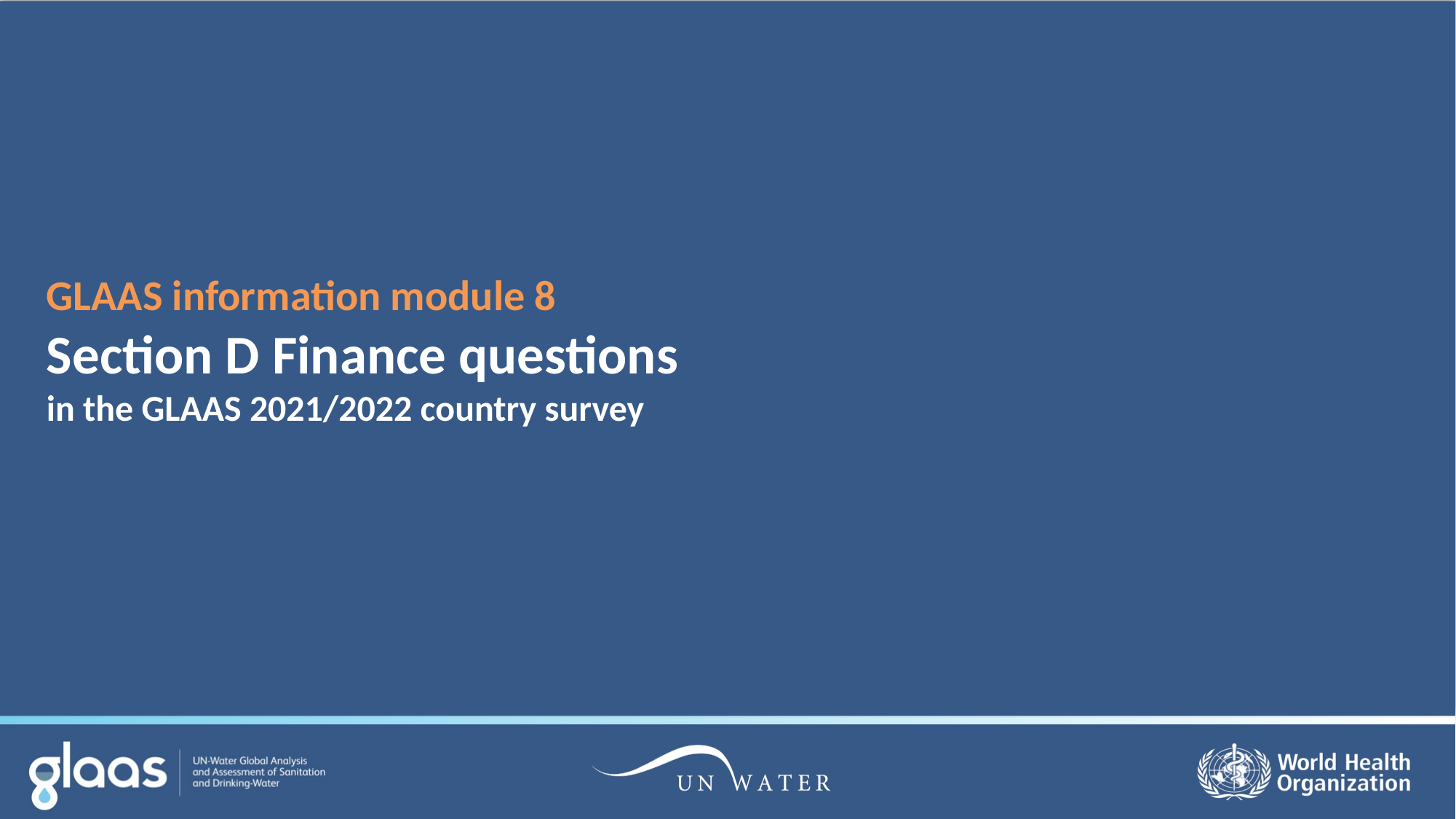

# GLAAS information module 8 Section D Finance questions in the GLAAS 2021/2022 country survey